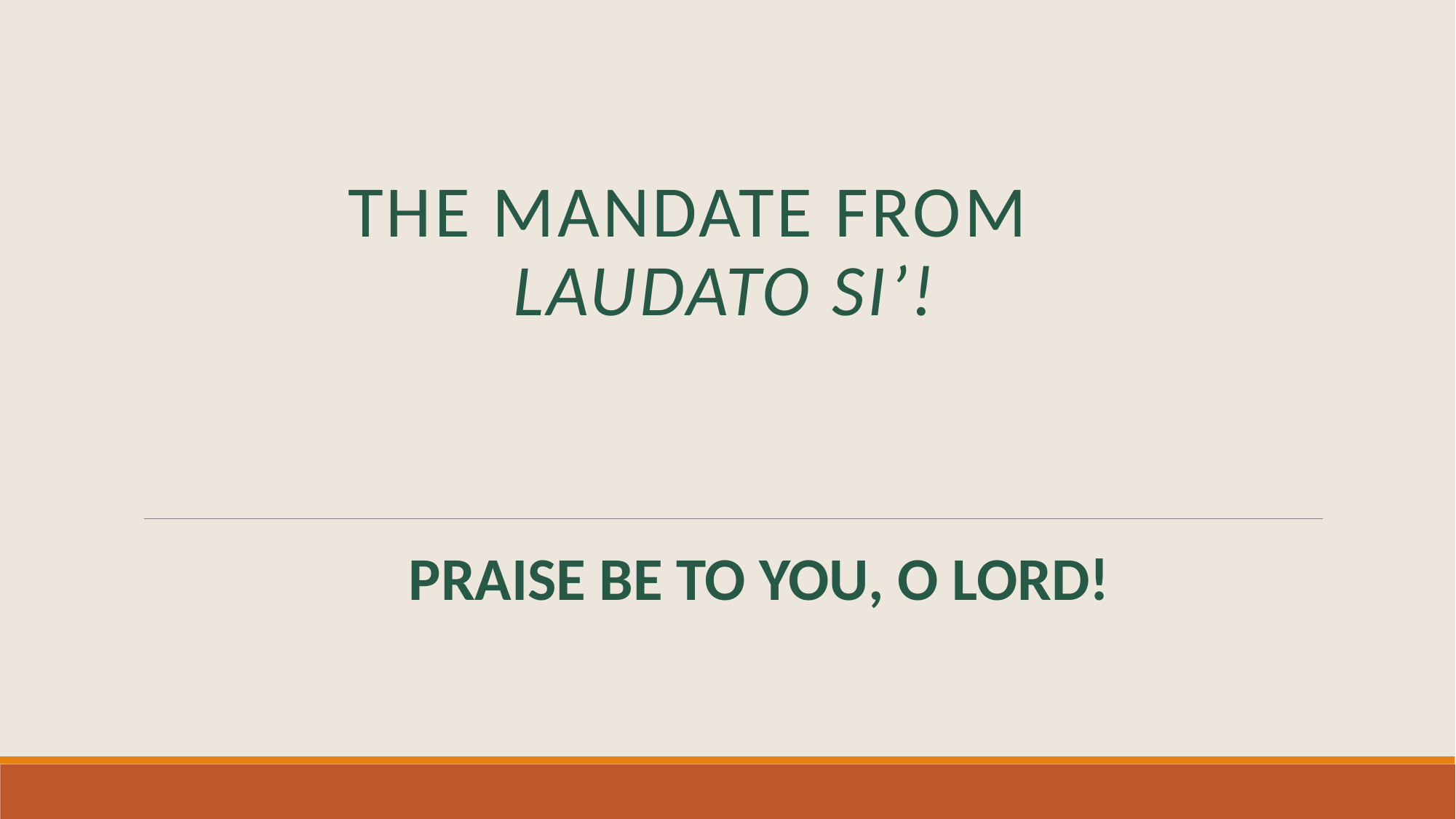

The Mandate from
    Laudato Si’!
PRAISE BE TO YOU, O LORD!